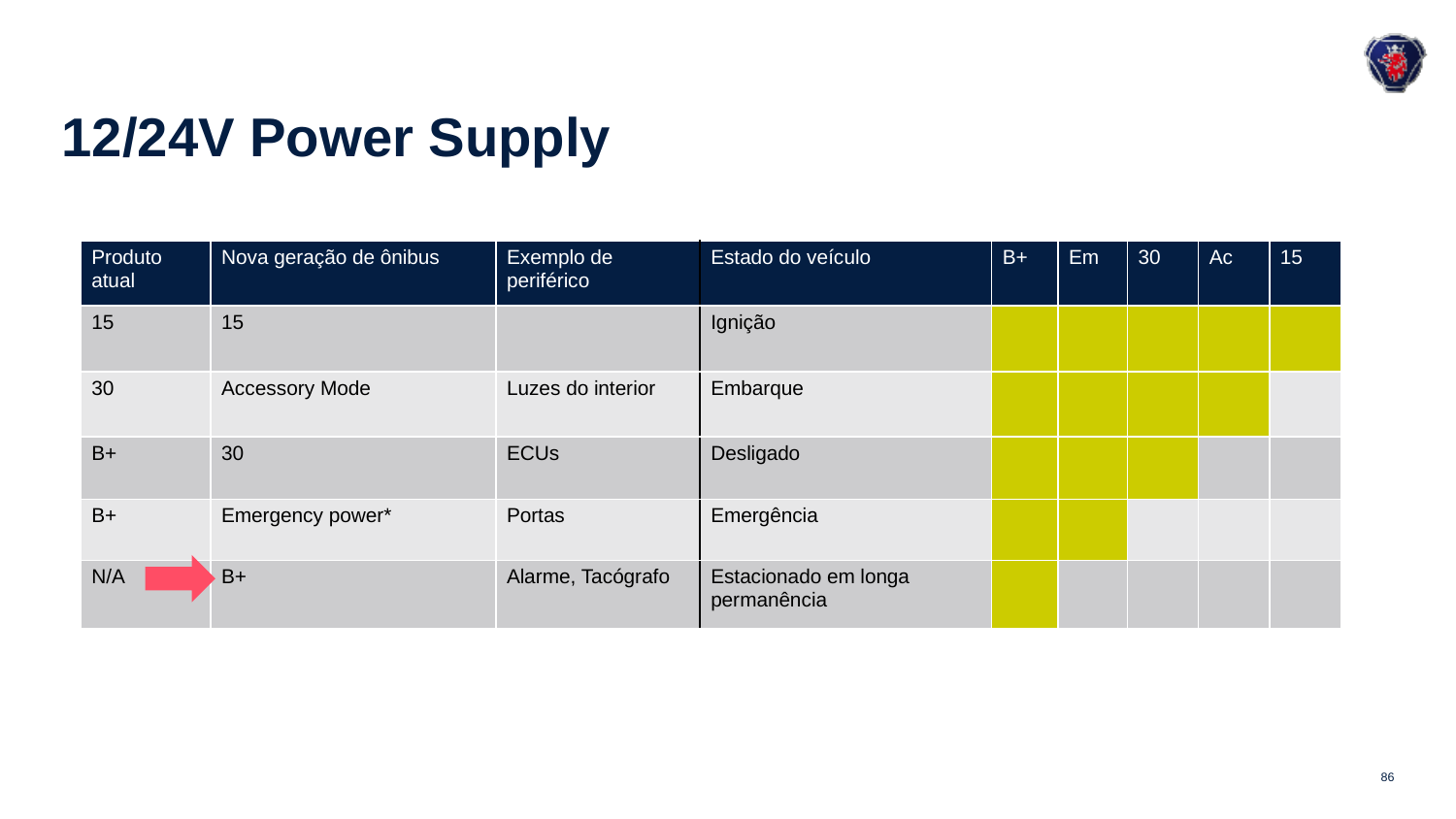

# 12/24V Power Supply
| Produto atual | Nova geração de ônibus | Exemplo de periférico | Estado do veículo | B+ | Em | 30 | Ac | 15 |
| --- | --- | --- | --- | --- | --- | --- | --- | --- |
| 15 | 15 |  | Ignição |  |  |  |  |  |
| 30 | Accessory Mode | Luzes do interior | Embarque |  |  |  |  |  |
| B+ | 30 | ECUs | Desligado |  |  |  |  |  |
| B+ | Emergency power\* | Portas | Emergência |  |  |  |  |  |
| N/A | B+ | Alarme, Tacógrafo | Estacionado em longa permanência |  |  |  |  |  |

86